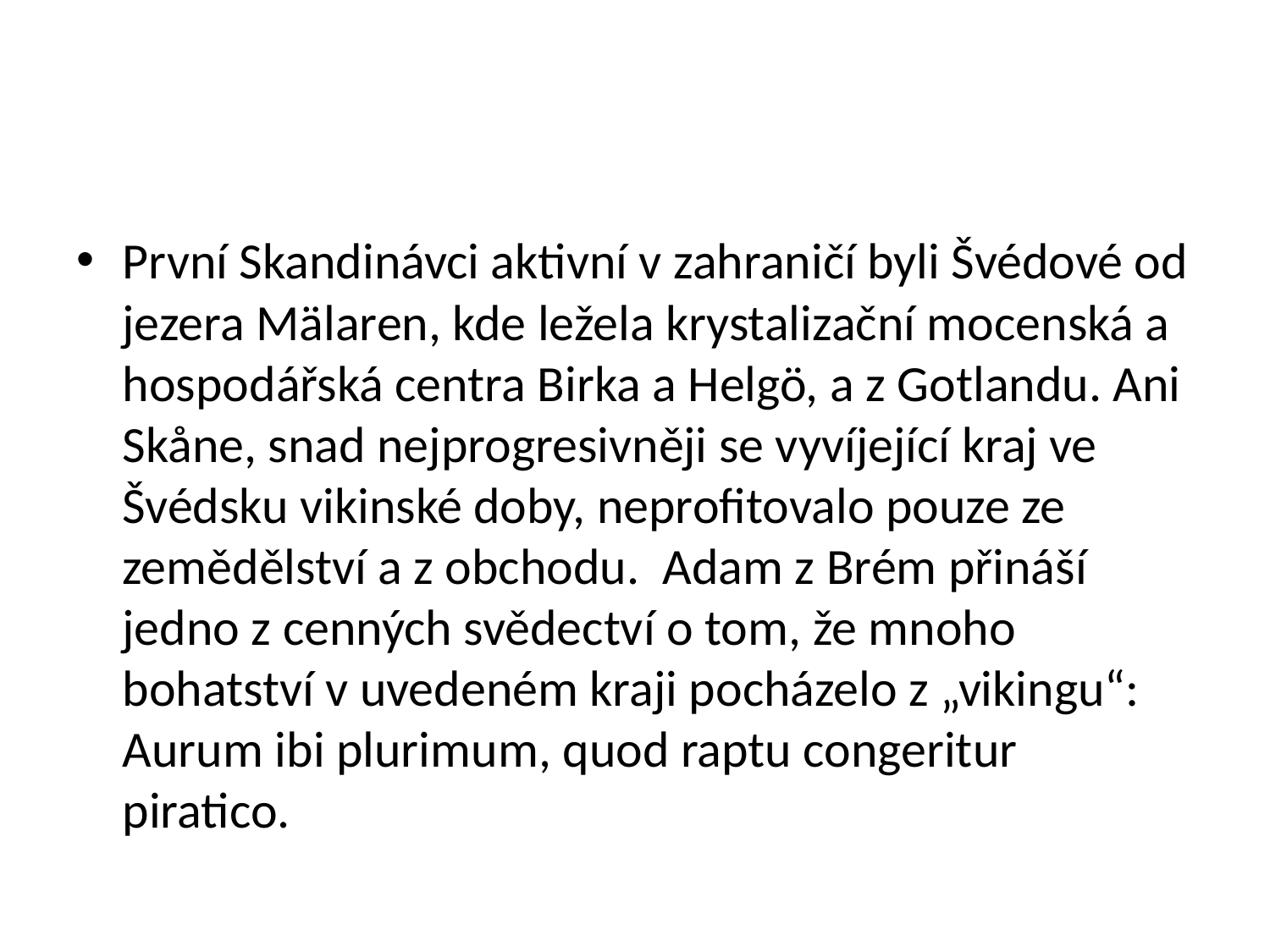

#
První Skandinávci aktivní v zahraničí byli Švédové od jezera Mälaren, kde ležela krystalizační mocenská a hospodářská centra Birka a Helgö, a z Gotlandu. Ani Skåne, snad nejprogresivněji se vyvíjející kraj ve Švédsku vikinské doby, neprofitovalo pouze ze zemědělství a z obchodu.  Adam z Brém přináší jedno z cenných svědectví o tom, že mnoho bohatství v uvedeném kraji pocházelo z „vikingu“: Aurum ibi plurimum, quod raptu congeritur piratico.